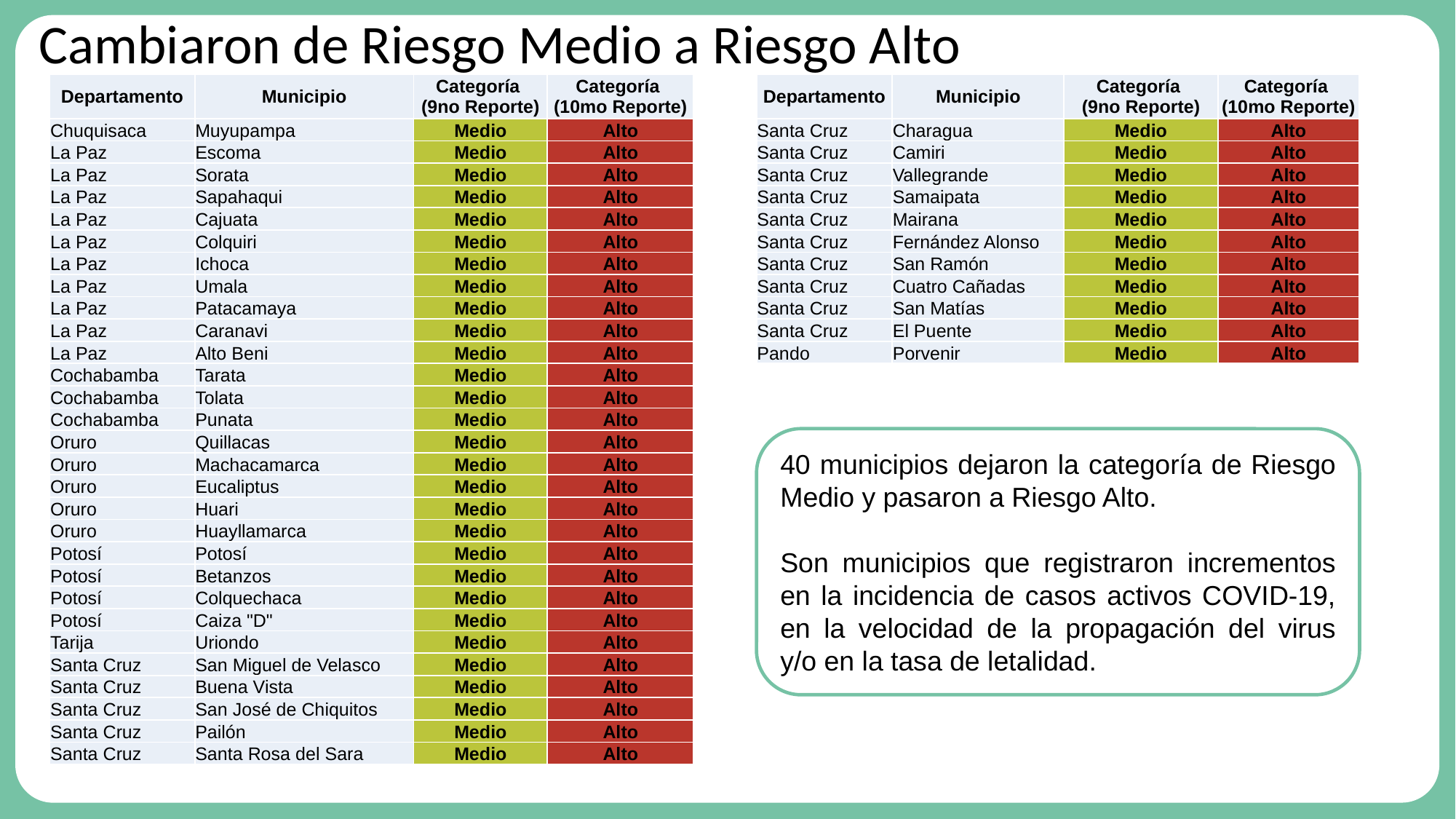

Cambiaron de Riesgo Medio a Riesgo Alto
| Departamento | Municipio | Categoría (9no Reporte) | Categoría (10mo Reporte) |
| --- | --- | --- | --- |
| Santa Cruz | Charagua | Medio | Alto |
| Santa Cruz | Camiri | Medio | Alto |
| Santa Cruz | Vallegrande | Medio | Alto |
| Santa Cruz | Samaipata | Medio | Alto |
| Santa Cruz | Mairana | Medio | Alto |
| Santa Cruz | Fernández Alonso | Medio | Alto |
| Santa Cruz | San Ramón | Medio | Alto |
| Santa Cruz | Cuatro Cañadas | Medio | Alto |
| Santa Cruz | San Matías | Medio | Alto |
| Santa Cruz | El Puente | Medio | Alto |
| Pando | Porvenir | Medio | Alto |
| Departamento | Municipio | Categoría (9no Reporte) | Categoría (10mo Reporte) |
| --- | --- | --- | --- |
| Chuquisaca | Muyupampa | Medio | Alto |
| La Paz | Escoma | Medio | Alto |
| La Paz | Sorata | Medio | Alto |
| La Paz | Sapahaqui | Medio | Alto |
| La Paz | Cajuata | Medio | Alto |
| La Paz | Colquiri | Medio | Alto |
| La Paz | Ichoca | Medio | Alto |
| La Paz | Umala | Medio | Alto |
| La Paz | Patacamaya | Medio | Alto |
| La Paz | Caranavi | Medio | Alto |
| La Paz | Alto Beni | Medio | Alto |
| Cochabamba | Tarata | Medio | Alto |
| Cochabamba | Tolata | Medio | Alto |
| Cochabamba | Punata | Medio | Alto |
| Oruro | Quillacas | Medio | Alto |
| Oruro | Machacamarca | Medio | Alto |
| Oruro | Eucaliptus | Medio | Alto |
| Oruro | Huari | Medio | Alto |
| Oruro | Huayllamarca | Medio | Alto |
| Potosí | Potosí | Medio | Alto |
| Potosí | Betanzos | Medio | Alto |
| Potosí | Colquechaca | Medio | Alto |
| Potosí | Caiza "D" | Medio | Alto |
| Tarija | Uriondo | Medio | Alto |
| Santa Cruz | San Miguel de Velasco | Medio | Alto |
| Santa Cruz | Buena Vista | Medio | Alto |
| Santa Cruz | San José de Chiquitos | Medio | Alto |
| Santa Cruz | Pailón | Medio | Alto |
| Santa Cruz | Santa Rosa del Sara | Medio | Alto |
40 municipios dejaron la categoría de Riesgo Medio y pasaron a Riesgo Alto.

Son municipios que registraron incrementos en la incidencia de casos activos COVID-19, en la velocidad de la propagación del virus y/o en la tasa de letalidad.